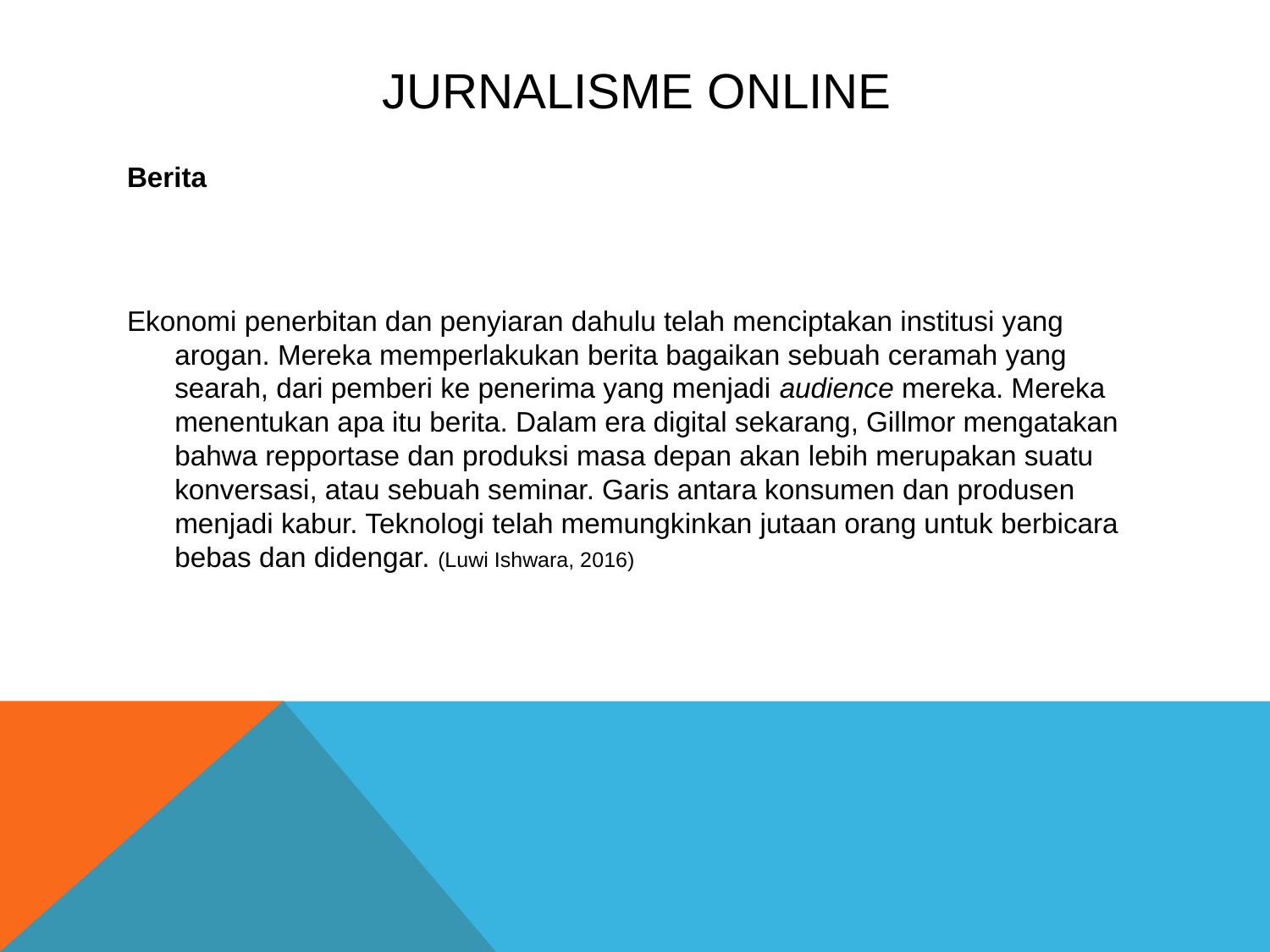

# Jurnalisme online
Berita

Ekonomi penerbitan dan penyiaran dahulu telah menciptakan institusi yang arogan. Mereka memperlakukan berita bagaikan sebuah ceramah yang searah, dari pemberi ke penerima yang menjadi audience mereka. Mereka menentukan apa itu berita. Dalam era digital sekarang, Gillmor mengatakan bahwa repportase dan produksi masa depan akan lebih merupakan suatu konversasi, atau sebuah seminar. Garis antara konsumen dan produsen menjadi kabur. Teknologi telah memungkinkan jutaan orang untuk berbicara bebas dan didengar. (Luwi Ishwara, 2016)